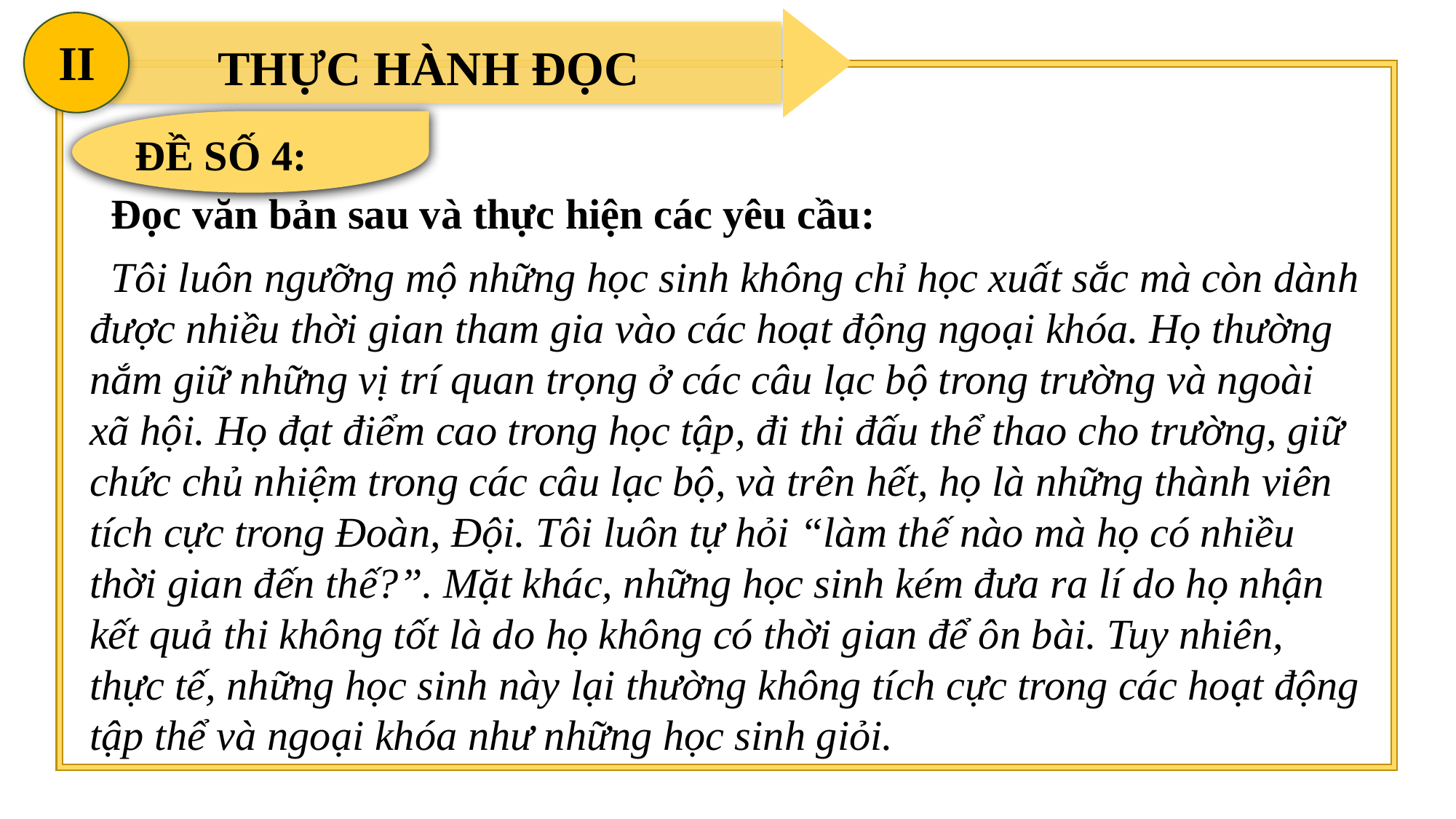

II
THỰC HÀNH ĐỌC

ĐỀ SỐ 4:
Đọc văn bản sau và thực hiện các yêu cầu:
Tôi luôn ngưỡng mộ những học sinh không chỉ học xuất sắc mà còn dành được nhiều thời gian tham gia vào các hoạt động ngoại khóa. Họ thường nắm giữ những vị trí quan trọng ở các câu lạc bộ trong trường và ngoài xã hội. Họ đạt điểm cao trong học tập, đi thi đấu thể thao cho trường, giữ chức chủ nhiệm trong các câu lạc bộ, và trên hết, họ là những thành viên tích cực trong Đoàn, Đội. Tôi luôn tự hỏi “làm thế nào mà họ có nhiều thời gian đến thế?”. Mặt khác, những học sinh kém đưa ra lí do họ nhận kết quả thi không tốt là do họ không có thời gian để ôn bài. Tuy nhiên, thực tế, những học sinh này lại thường không tích cực trong các hoạt động tập thể và ngoại khóa như những học sinh giỏi.